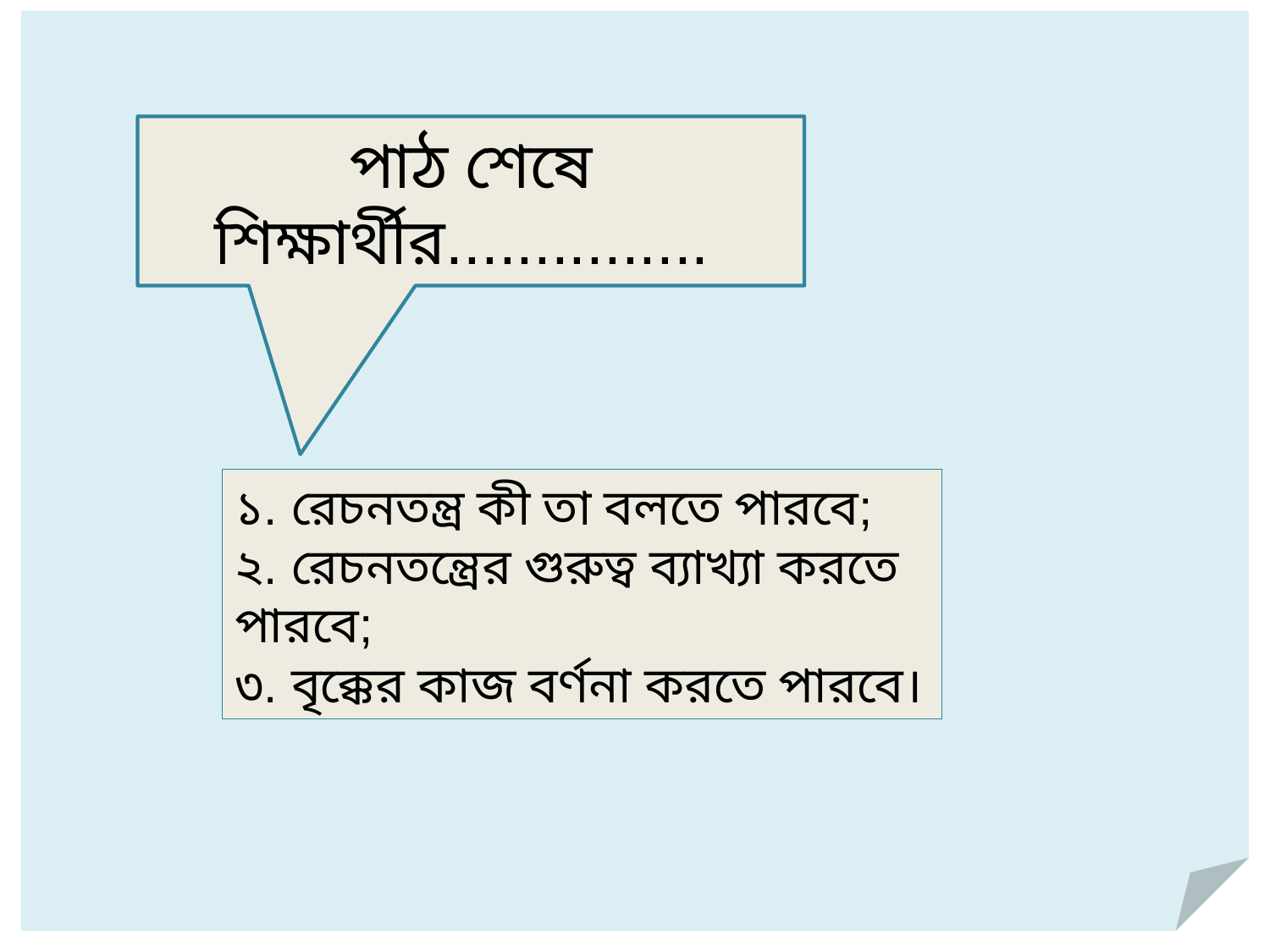

পাঠ শেষে শিক্ষার্থীর...............
১. রেচনতন্ত্র কী তা বলতে পারবে;
২. রেচনতন্ত্রের গুরুত্ব ব্যাখ্যা করতে পারবে;
৩. বৃক্কের কাজ বর্ণনা করতে পারবে।